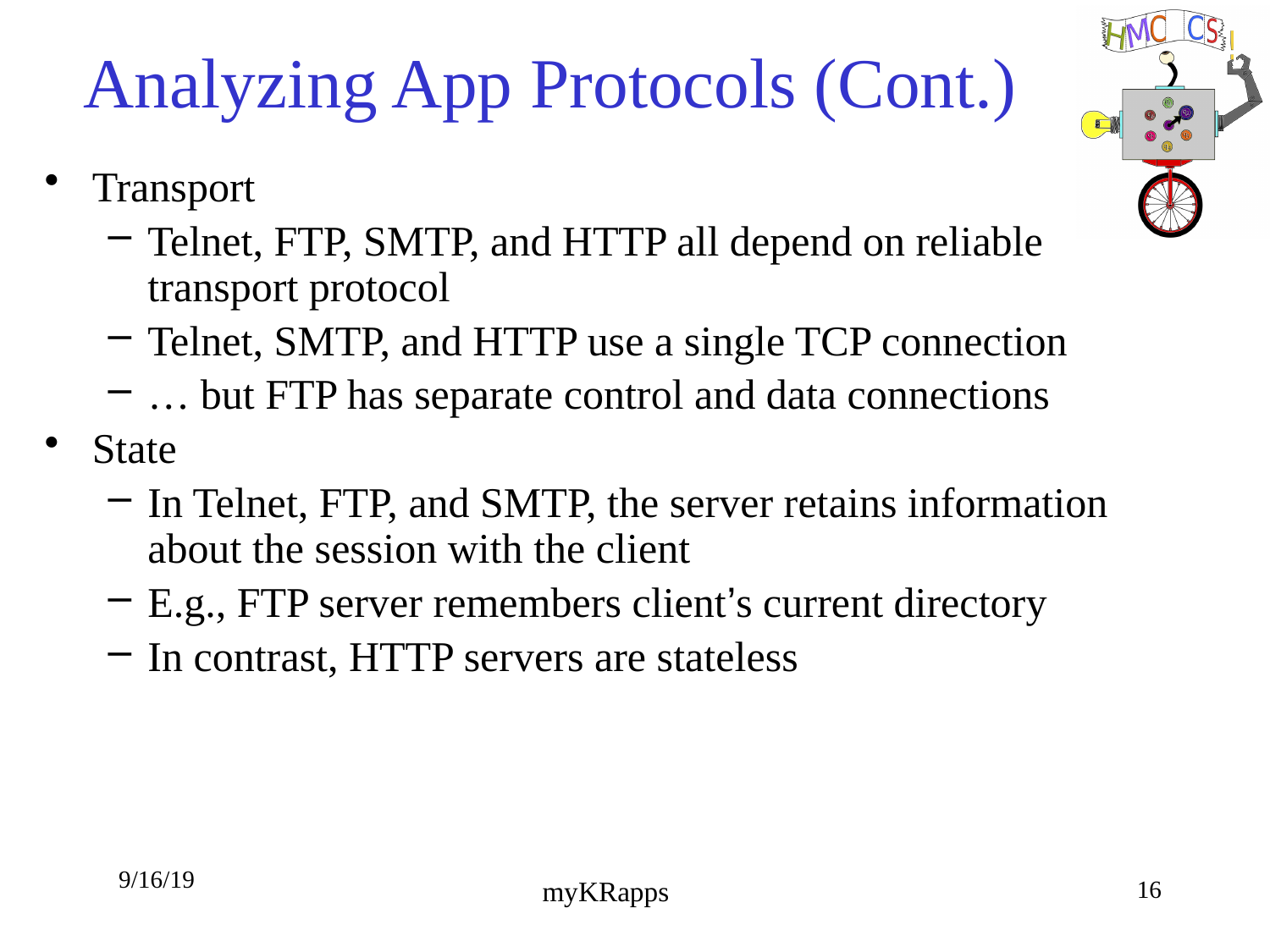

# Analyzing App Protocols (Cont.)
Transport
Telnet, FTP, SMTP, and HTTP all depend on reliable transport protocol
Telnet, SMTP, and HTTP use a single TCP connection
… but FTP has separate control and data connections
State
In Telnet, FTP, and SMTP, the server retains information about the session with the client
E.g., FTP server remembers client’s current directory
In contrast, HTTP servers are stateless
9/16/19
16